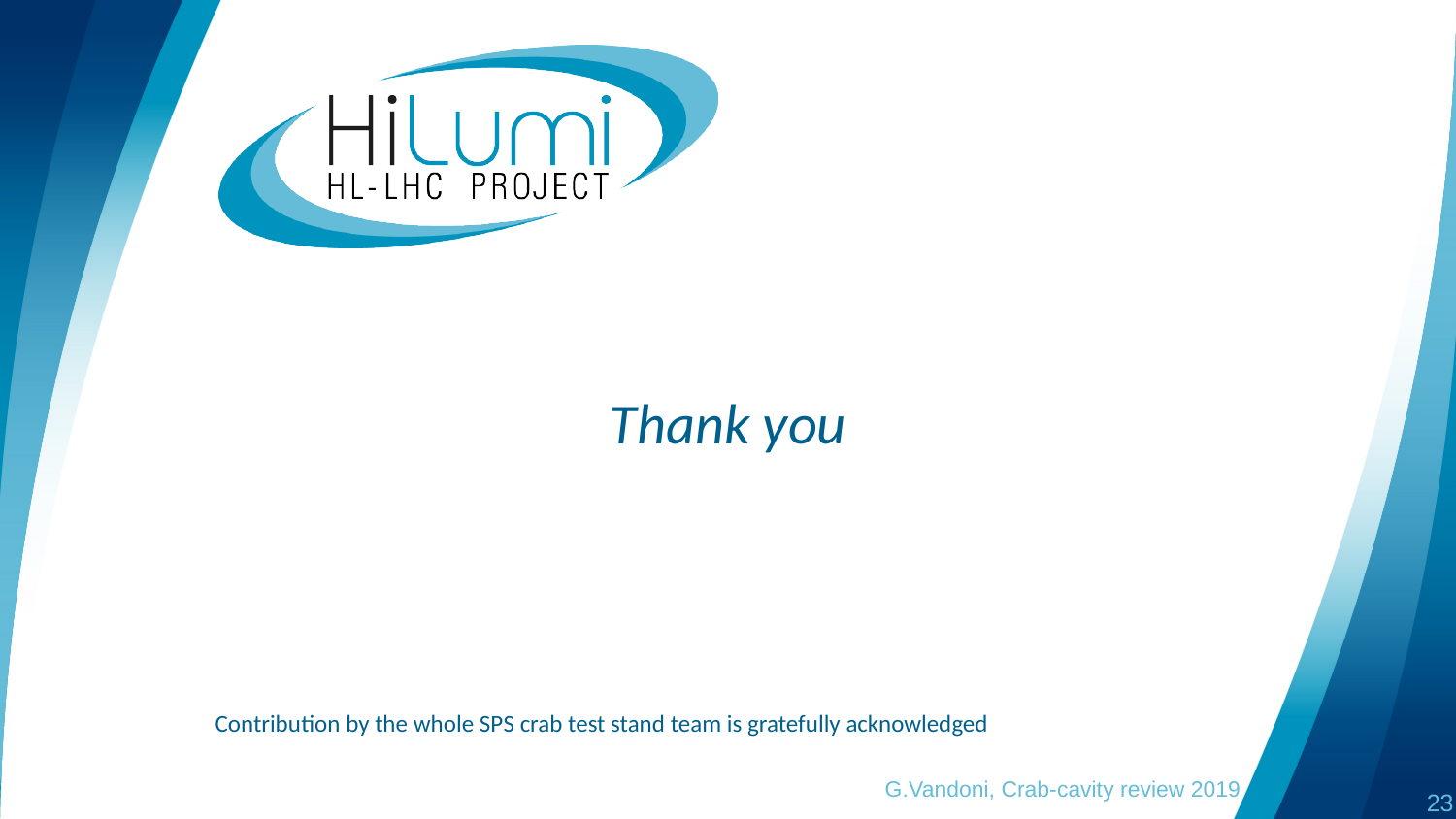

# Thank you
Contribution by the whole SPS crab test stand team is gratefully acknowledged
G.Vandoni, Crab-cavity review 2019
23